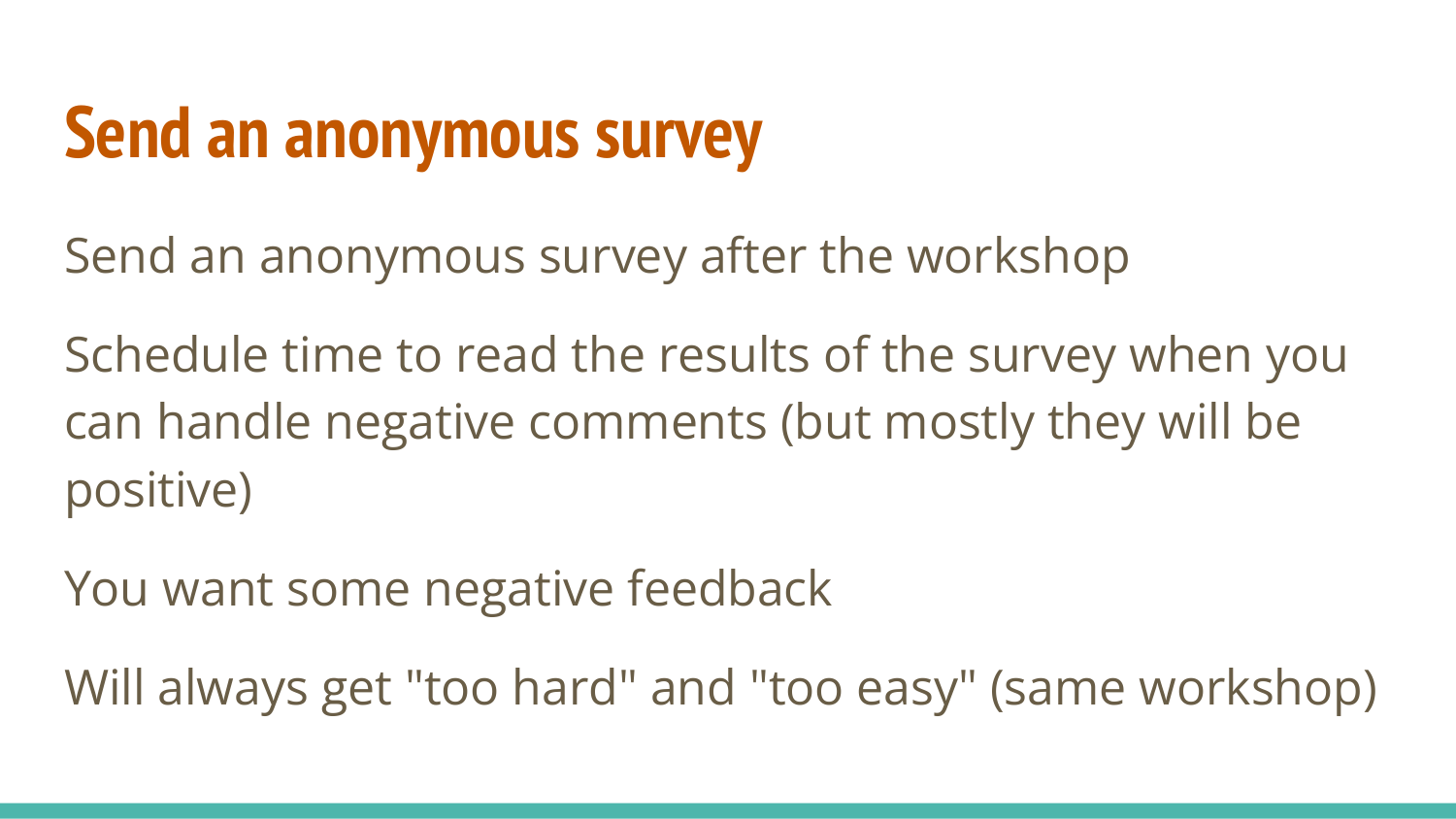

# Send an anonymous survey
Send an anonymous survey after the workshop
Schedule time to read the results of the survey when you can handle negative comments (but mostly they will be positive)
You want some negative feedback
Will always get "too hard" and "too easy" (same workshop)